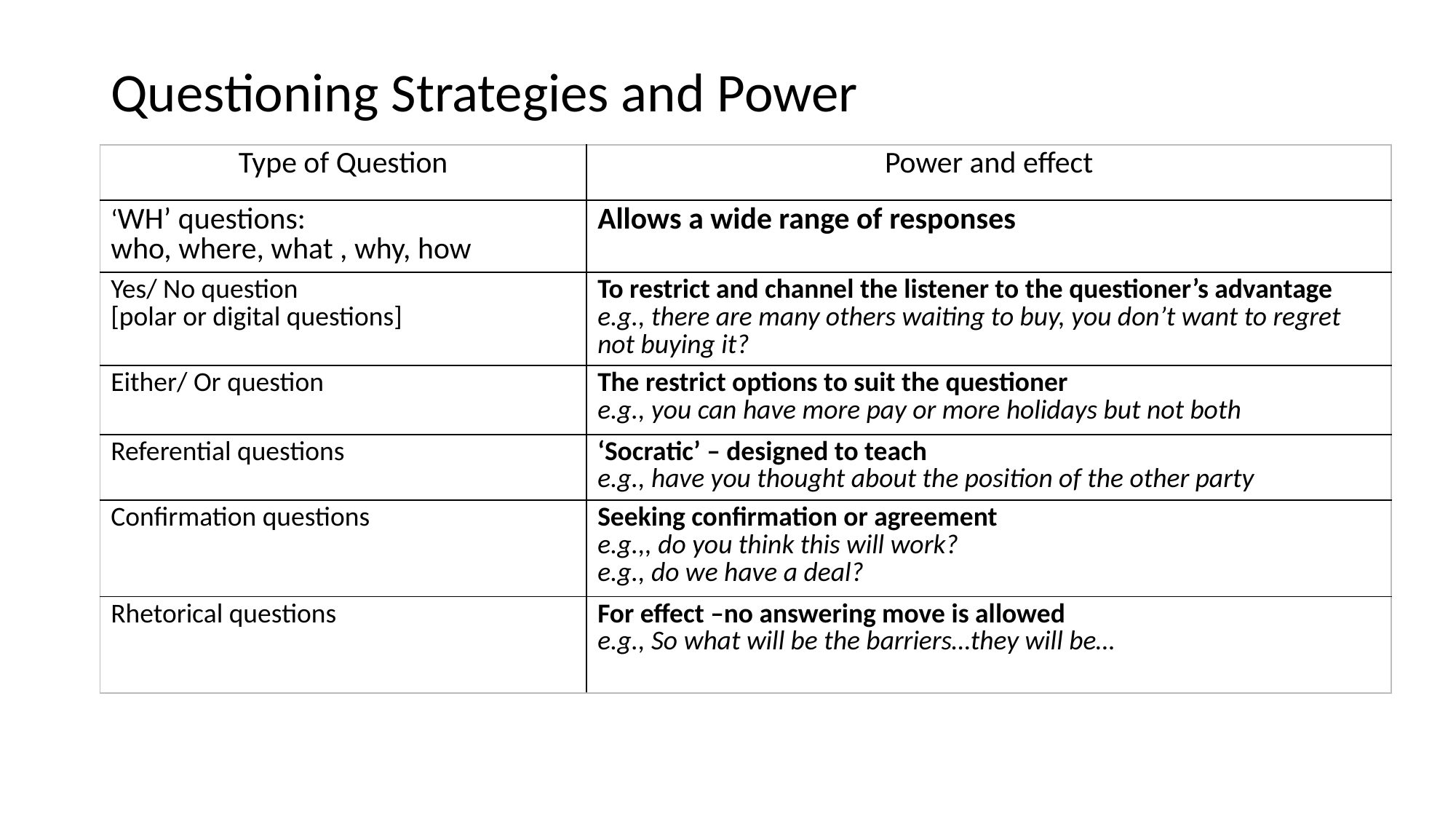

# Questioning Strategies and Power
| Type of Question | Power and effect |
| --- | --- |
| ‘WH’ questions: who, where, what , why, how | Allows a wide range of responses |
| Yes/ No question [polar or digital questions] | To restrict and channel the listener to the questioner’s advantage e.g., there are many others waiting to buy, you don’t want to regret not buying it? |
| Either/ Or question | The restrict options to suit the questioner e.g., you can have more pay or more holidays but not both |
| Referential questions | ‘Socratic’ – designed to teach e.g., have you thought about the position of the other party |
| Confirmation questions | Seeking confirmation or agreement e.g.,, do you think this will work? e.g., do we have a deal? |
| Rhetorical questions | For effect –no answering move is allowed e.g., So what will be the barriers…they will be… |